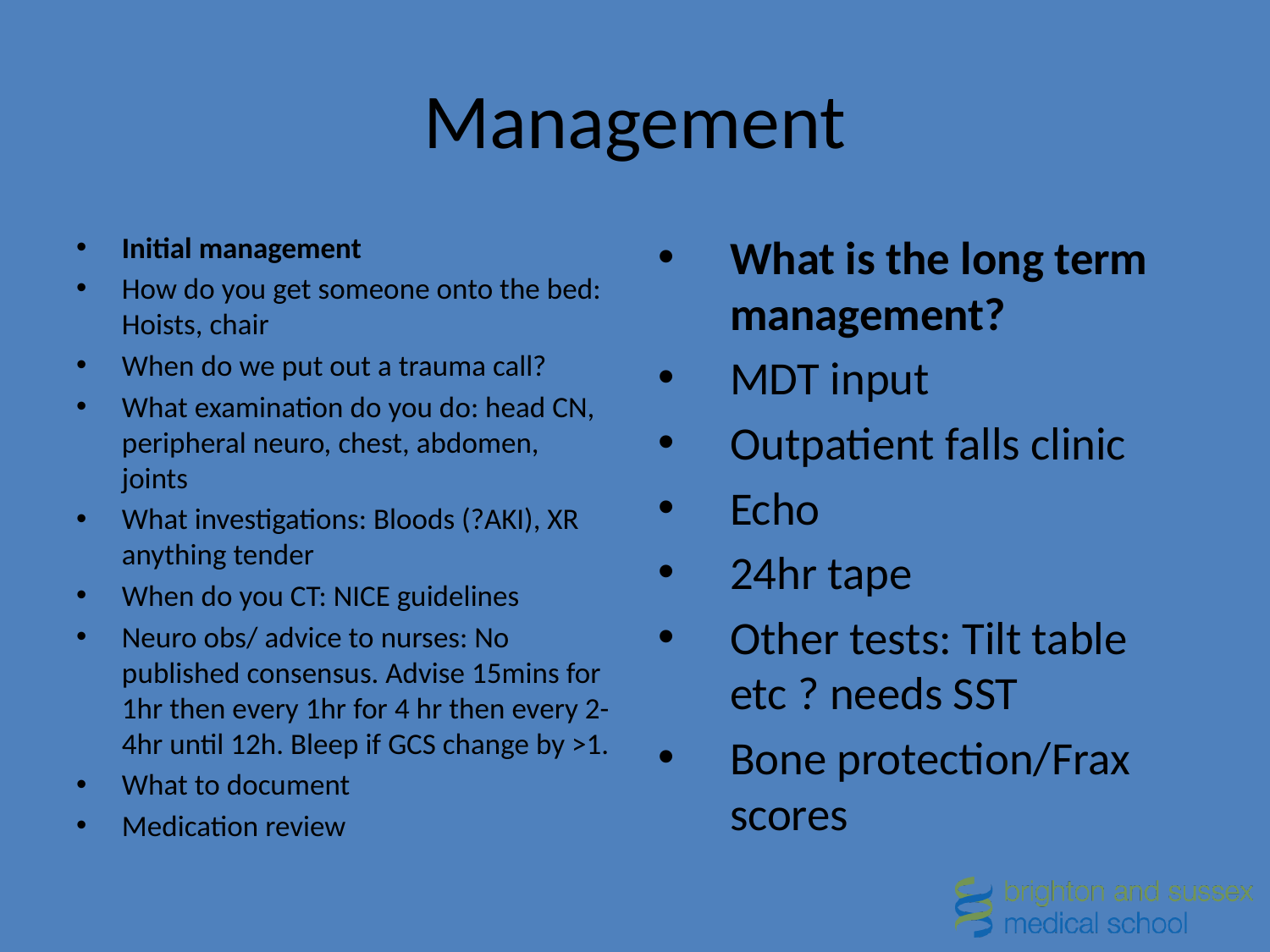

# Management
Initial management
How do you get someone onto the bed: Hoists, chair
When do we put out a trauma call?
What examination do you do: head CN, peripheral neuro, chest, abdomen, joints
What investigations: Bloods (?AKI), XR anything tender
When do you CT: NICE guidelines
Neuro obs/ advice to nurses: No published consensus. Advise 15mins for 1hr then every 1hr for 4 hr then every 2- 4hr until 12h. Bleep if GCS change by >1.
What to document
Medication review

What is the long term management?
MDT input
Outpatient falls clinic
Echo
24hr tape
Other tests: Tilt table etc ? needs SST
Bone protection/Frax scores